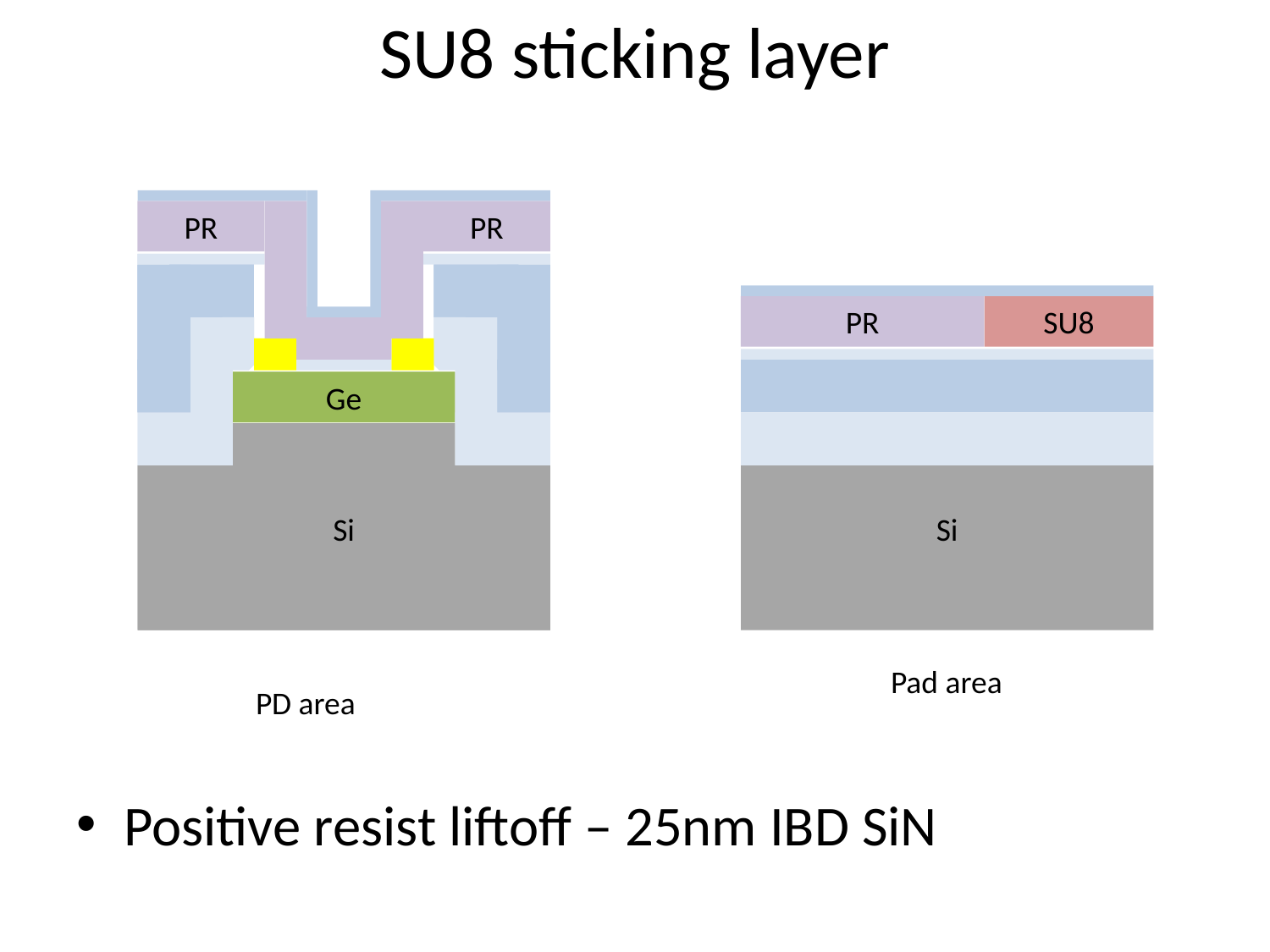

# SU8 sticking layer

PR

PR

PR
SU8

Ge
Ge

Si

Si

Si

Pad area
PD area
Positive resist liftoff – 25nm IBD SiN